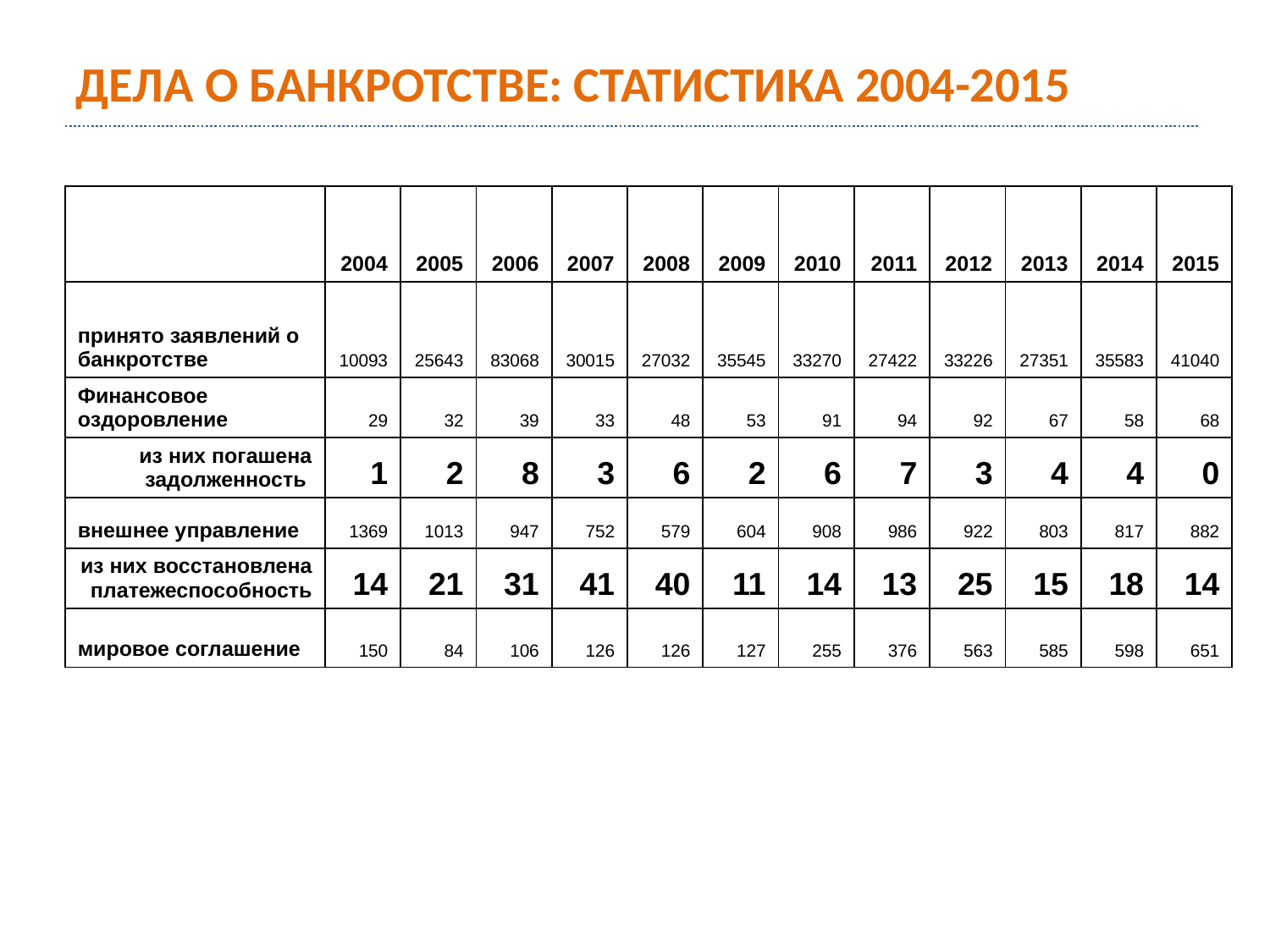

ДЕЛА О БАНКРОТСТВЕ: СТАТИСТИКА 2004-2015
|  | 2004 | 2005 | 2006 | 2007 | 2008 | 2009 | 2010 | 2011 | 2012 | 2013 | 2014 | 2015 |
| --- | --- | --- | --- | --- | --- | --- | --- | --- | --- | --- | --- | --- |
| принято заявлений о банкротстве | 10093 | 25643 | 83068 | 30015 | 27032 | 35545 | 33270 | 27422 | 33226 | 27351 | 35583 | 41040 |
| Финансовое оздоровление | 29 | 32 | 39 | 33 | 48 | 53 | 91 | 94 | 92 | 67 | 58 | 68 |
| из них погашена задолженность | 1 | 2 | 8 | 3 | 6 | 2 | 6 | 7 | 3 | 4 | 4 | 0 |
| внешнее управление | 1369 | 1013 | 947 | 752 | 579 | 604 | 908 | 986 | 922 | 803 | 817 | 882 |
| из них восстановлена платежеспособность | 14 | 21 | 31 | 41 | 40 | 11 | 14 | 13 | 25 | 15 | 18 | 14 |
| мировое соглашение | 150 | 84 | 106 | 126 | 126 | 127 | 255 | 376 | 563 | 585 | 598 | 651 |